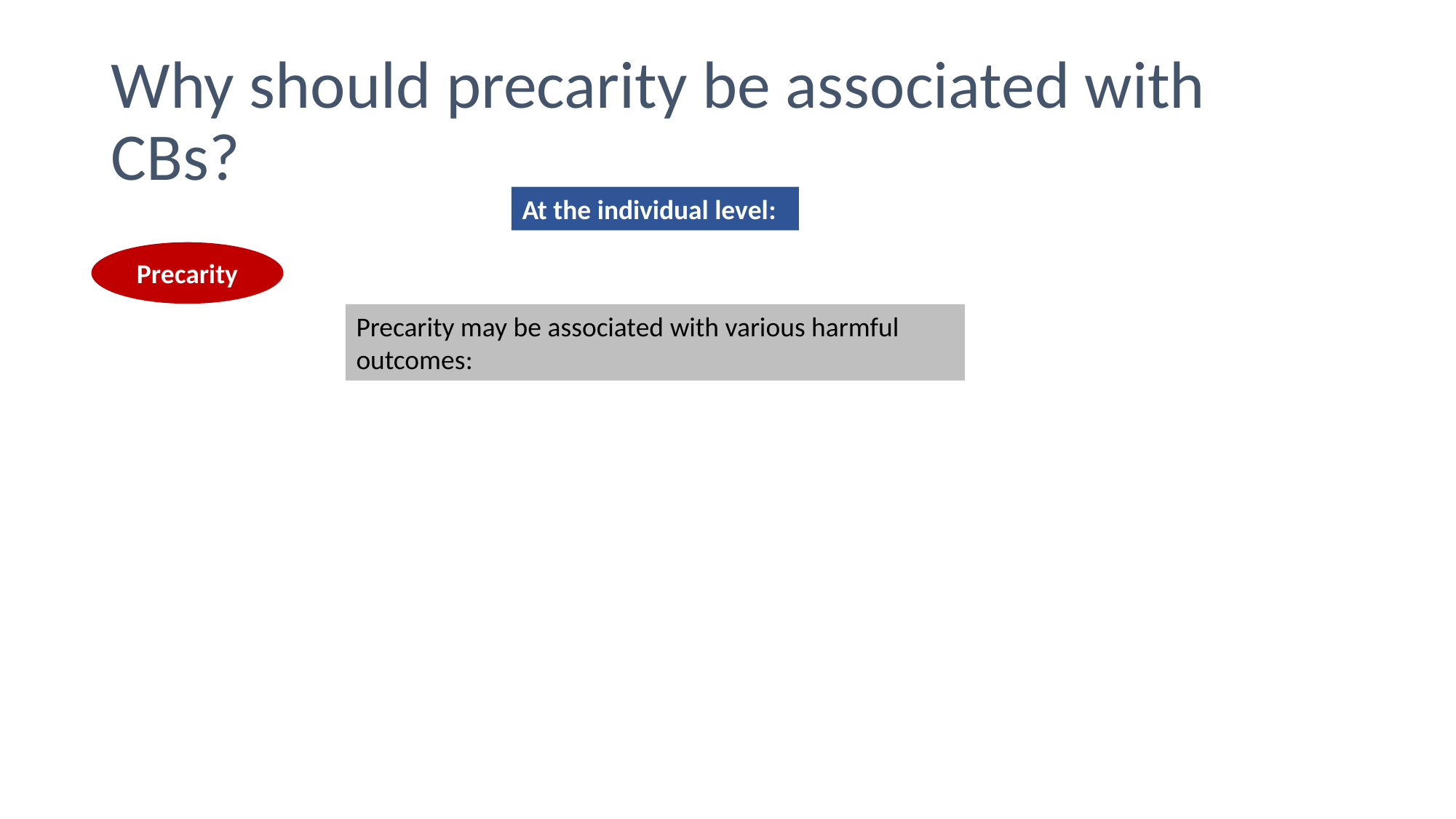

# Why should precarity be associated with CBs?
At the individual level:
Precarity
Precarity may be associated with various harmful outcomes: